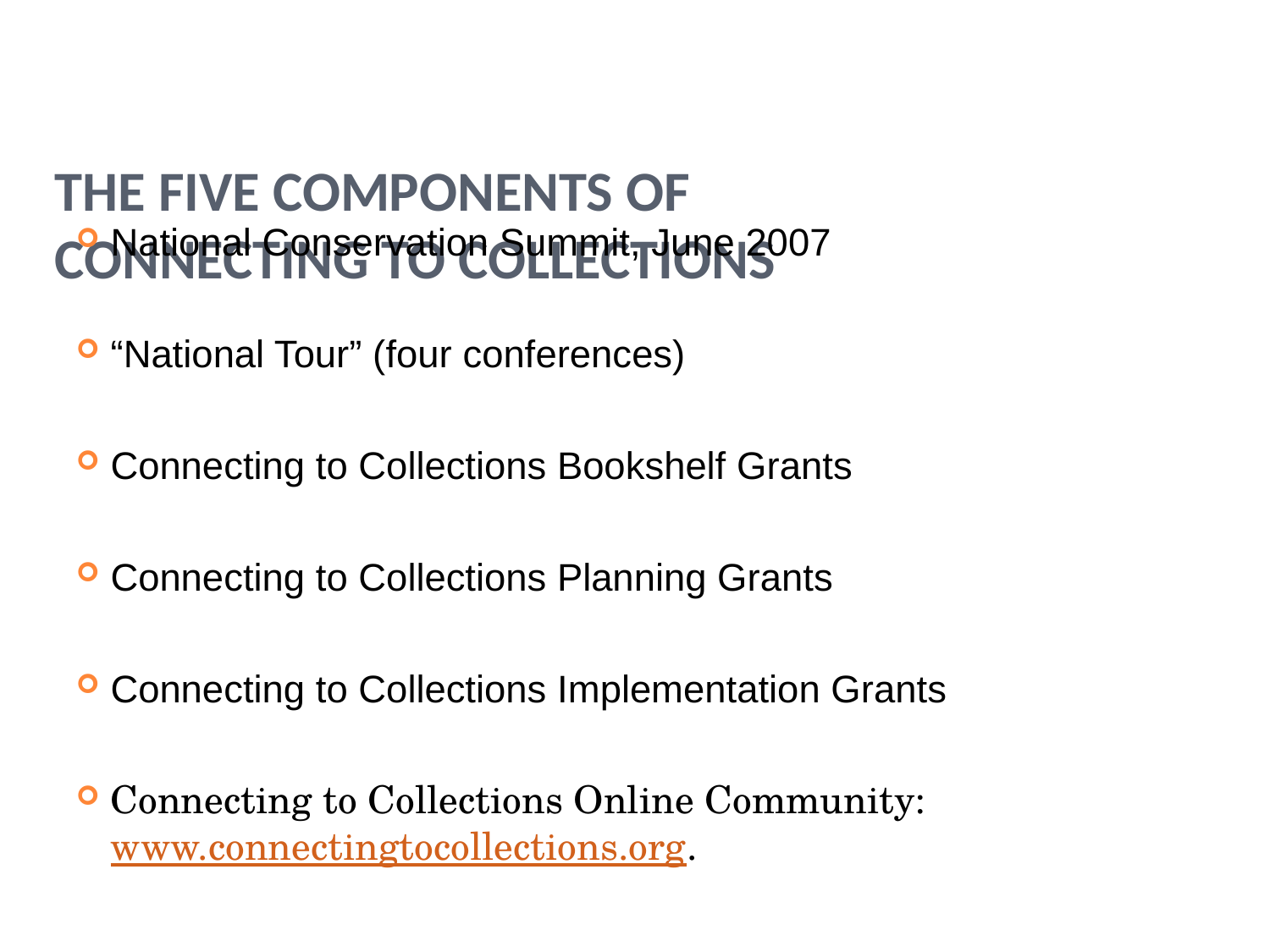

The Five Components of
Connecting to Collections
National Conservation Summit, June 2007

“National Tour” (four conferences)

Connecting to Collections Bookshelf Grants

Connecting to Collections Planning Grants

Connecting to Collections Implementation Grants

Connecting to Collections Online Community: www.connectingtocollections.org.